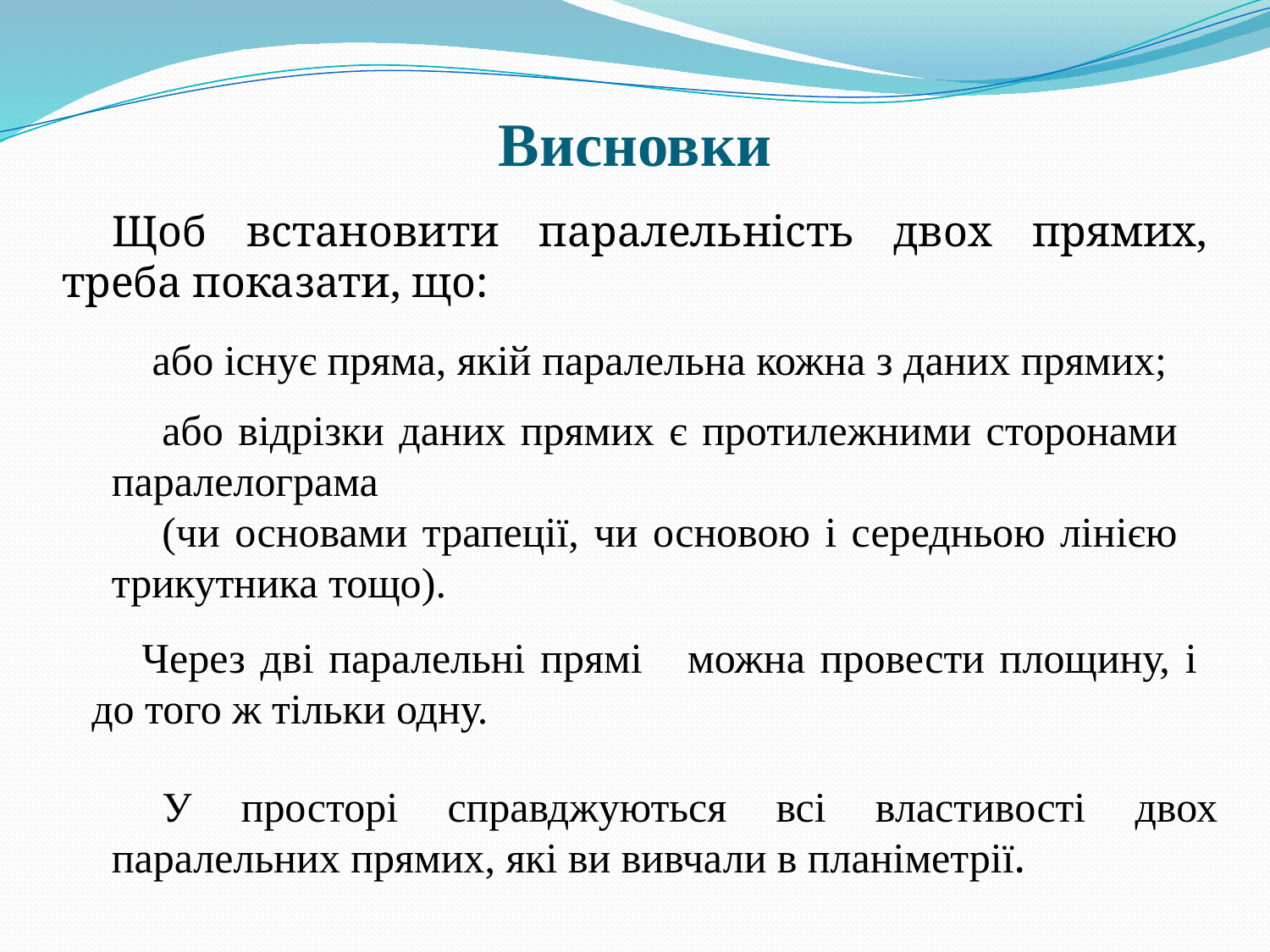

# Висновки
Щоб встановити паралельність двох прямих, треба показати, що:
або існує пряма, якій паралельна кожна з даних прямих;
або відрізки даних прямих є протилежними сторонами паралелограма
(чи основами трапеції, чи основою і середньою лінією трикутника тощо).
Через дві паралельні прямі   можна провести площину, і до того ж тільки одну.
У просторі справджуються всі властивості двох паралельних прямих, які ви вивчали в планіметрії.